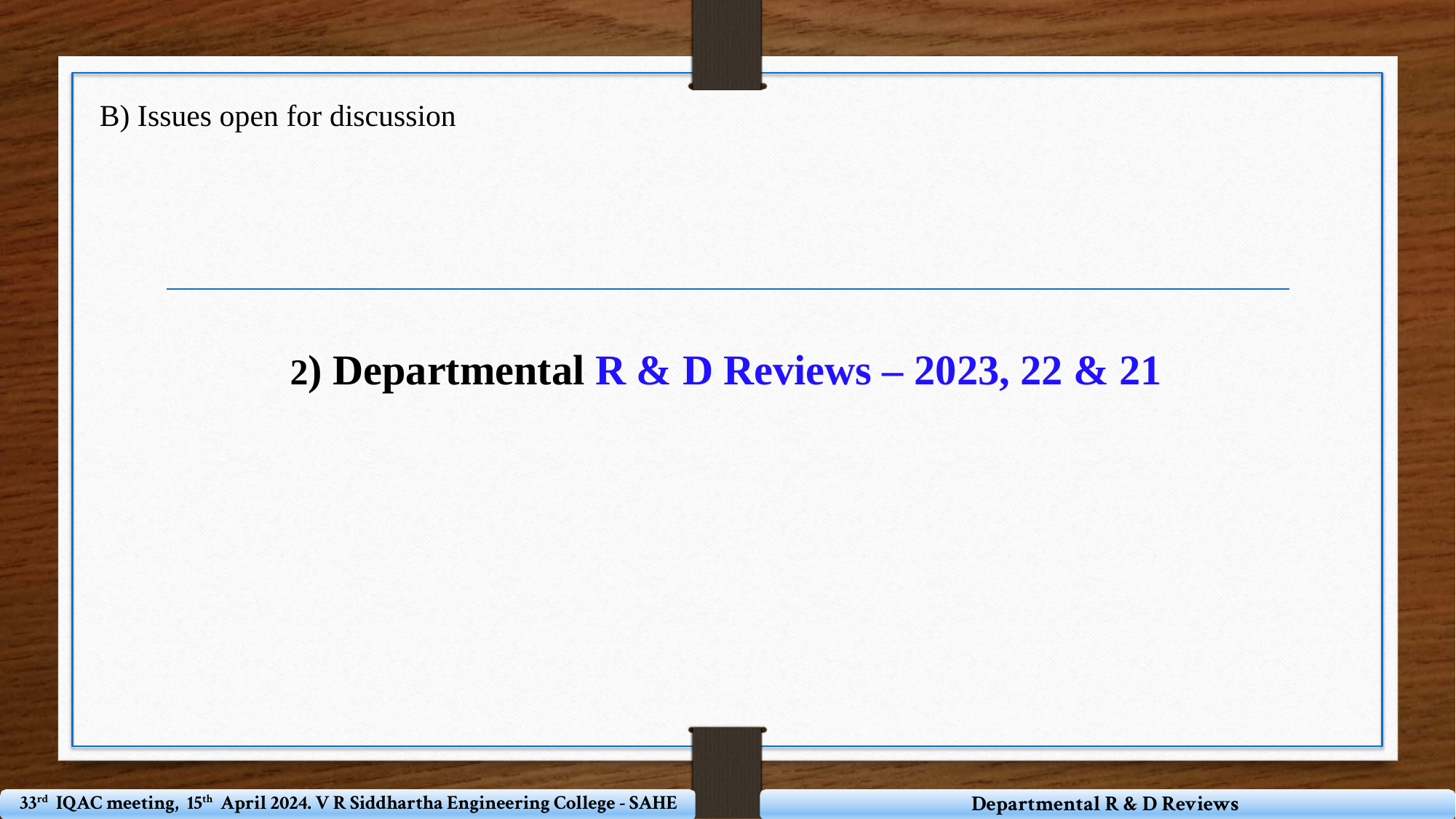

B) Issues open for discussion
2) Departmental R & D Reviews – 2023, 22 & 21
Departmental R & D Reviews

33rd  IQAC meeting,  15th  April 2024. V R Siddhartha Engineering College - SAHE